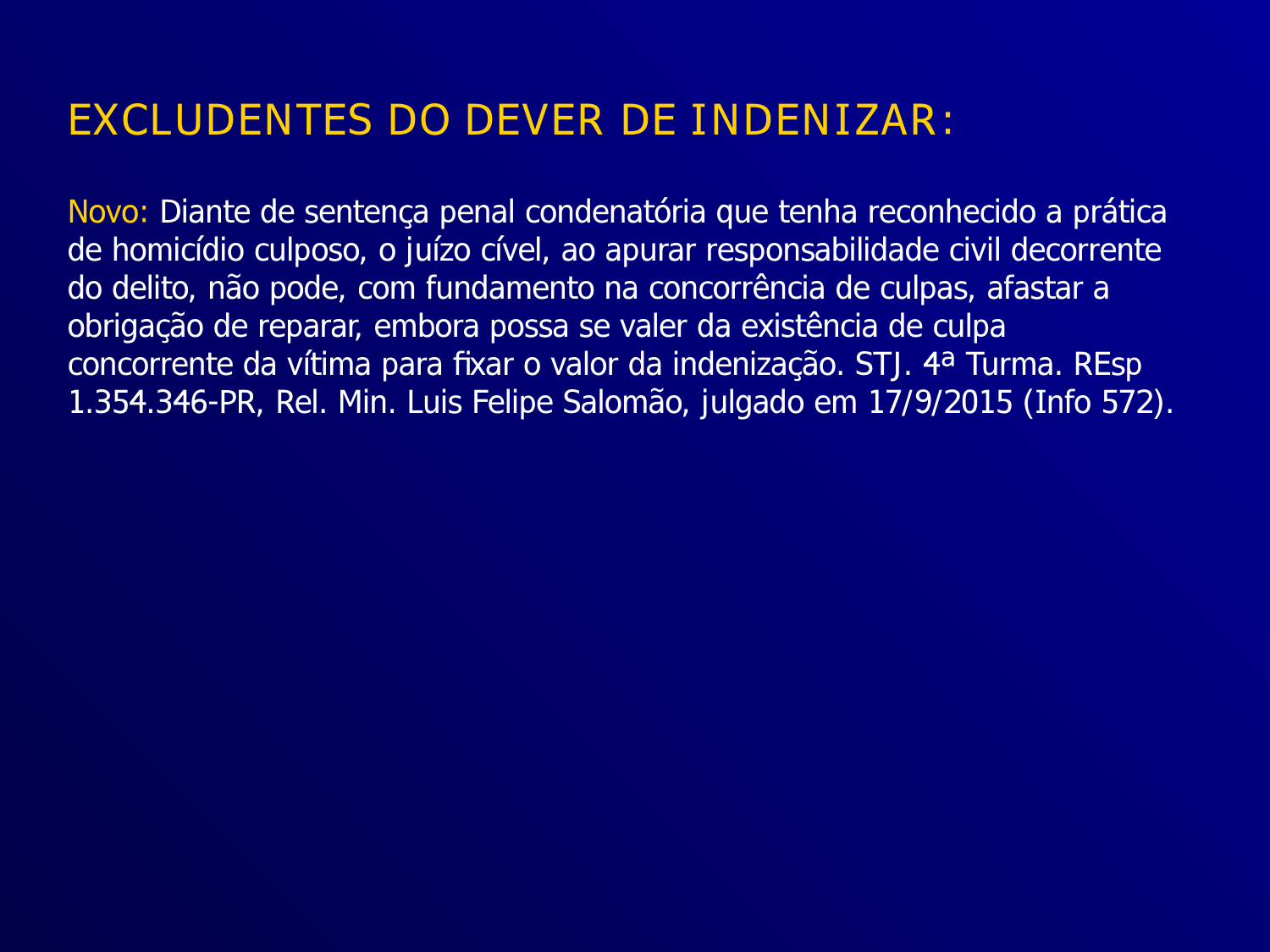

EXCLUDENTES DO DEVER DE INDENIZAR:

Novo: Diante de sentença penal condenatória que tenha reconhecido a prática de homicídio culposo, o juízo cível, ao apurar responsabilidade civil decorrente do delito, não pode, com fundamento na concorrência de culpas, afastar a obrigação de reparar, embora possa se valer da existência de culpa concorrente da vítima para fixar o valor da indenização. STJ. 4ª Turma. REsp 1.354.346-PR, Rel. Min. Luis Felipe Salomão, julgado em 17/9/2015 (Info 572).